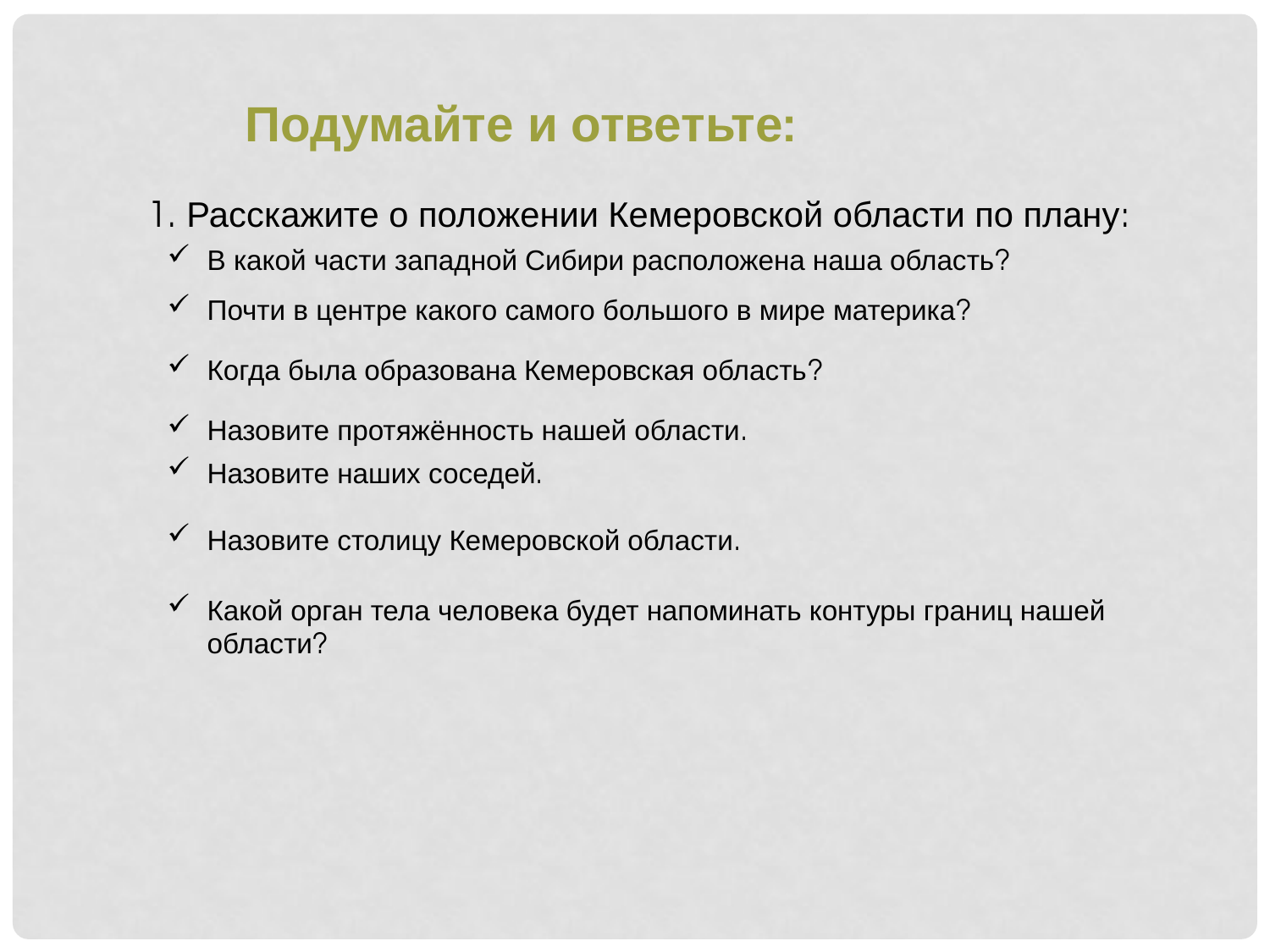

Подумайте и ответьте:
1. Расскажите о положении Кемеровской области по плану:

В какой части западной Сибири расположена наша область?
Почти в центре какого самого большого в мире материка?
Когда была образована Кемеровская область?
Назовите протяжённость нашей области.
Назовите наших соседей.
Назовите столицу Кемеровской области.
Какой орган тела человека будет напоминать контуры границ нашей области?